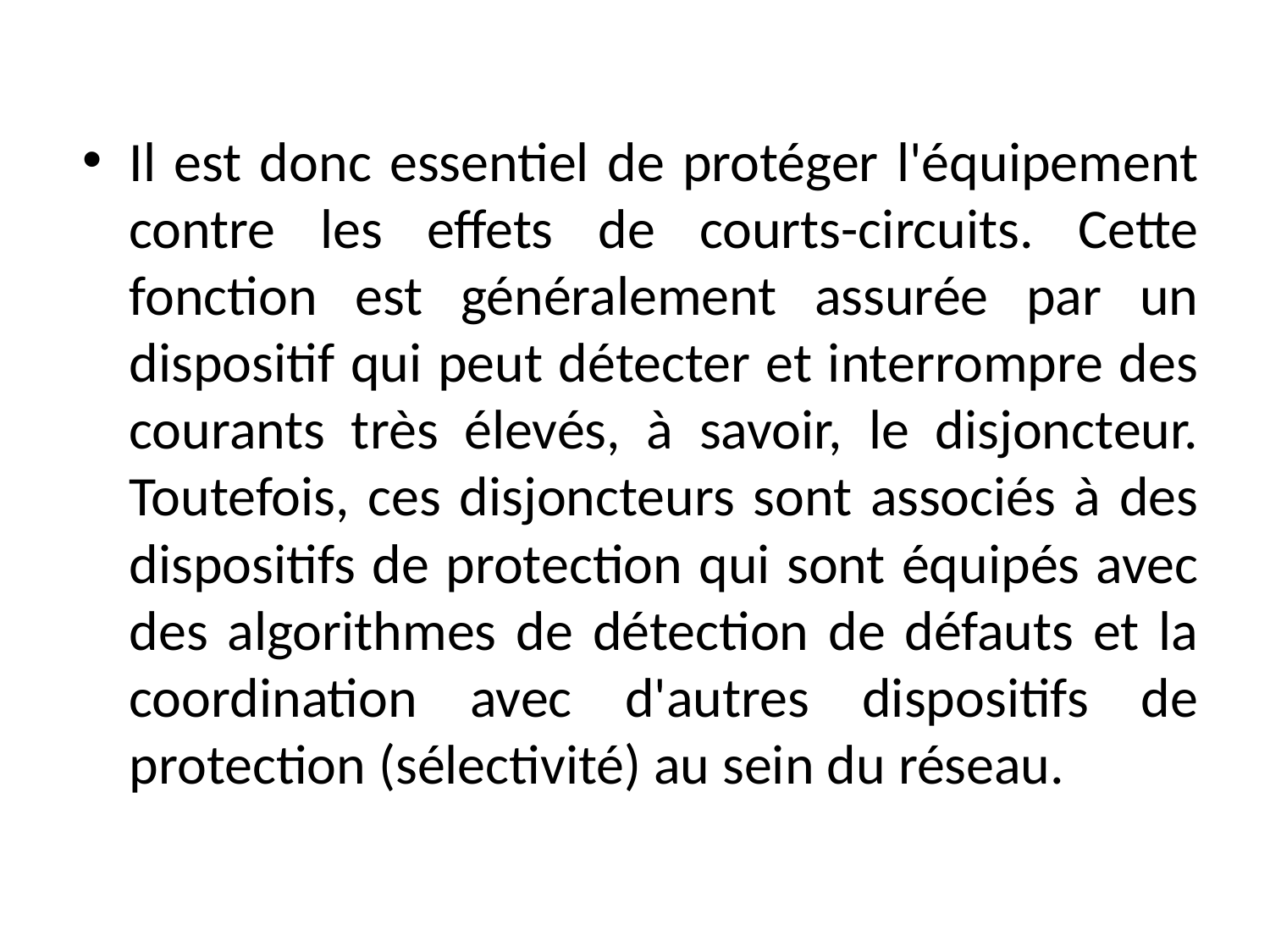

Il est donc essentiel de protéger l'équipement contre les effets de courts-circuits. Cette fonction est généralement assurée par un dispositif qui peut détecter et interrompre des courants très élevés, à savoir, le disjoncteur. Toutefois, ces disjoncteurs sont associés à des dispositifs de protection qui sont équipés avec des algorithmes de détection de défauts et la coordination avec d'autres dispositifs de protection (sélectivité) au sein du réseau.